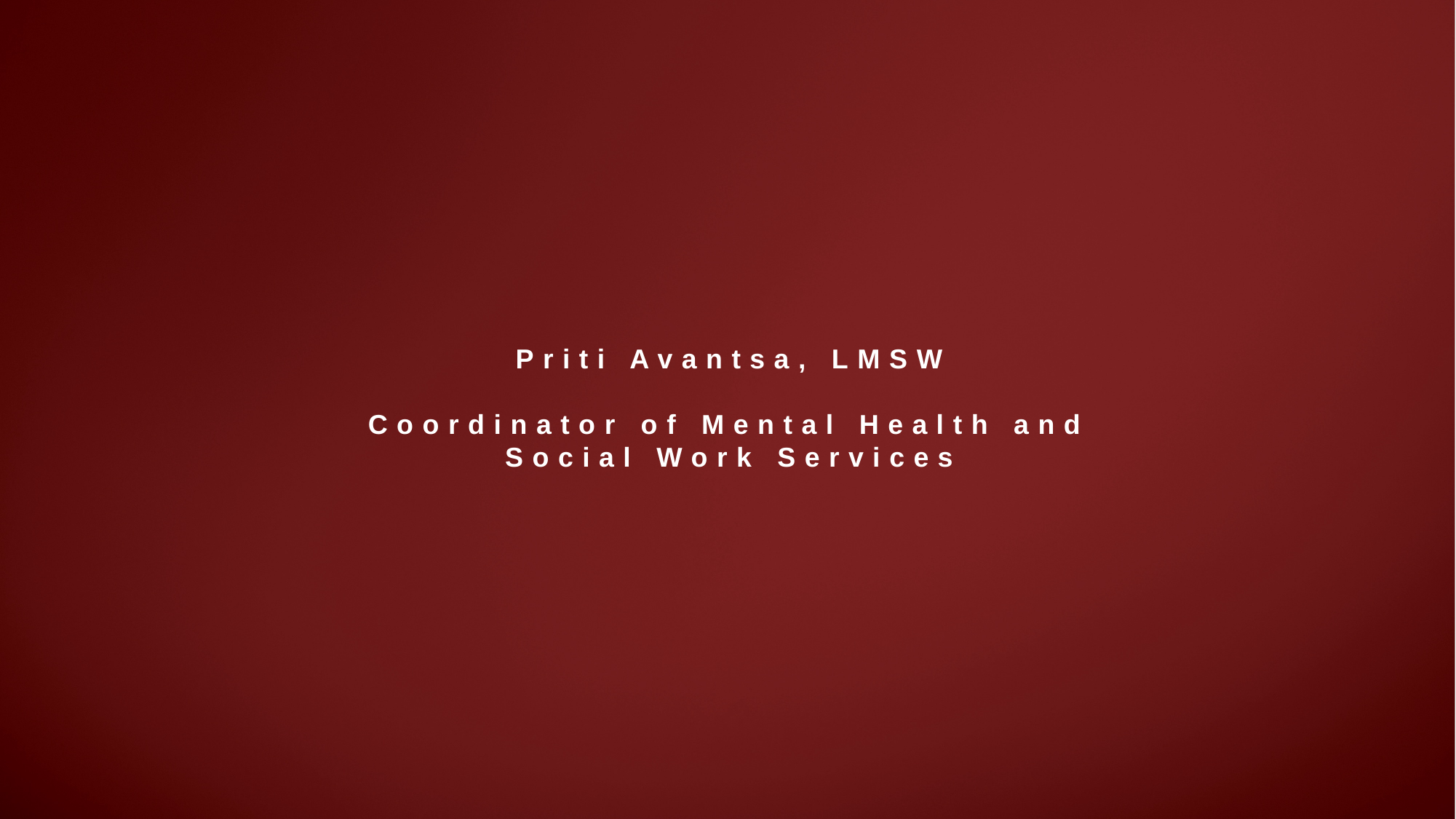

Priti Avantsa, LMSW

Coordinator of Mental Health and Social Work Services